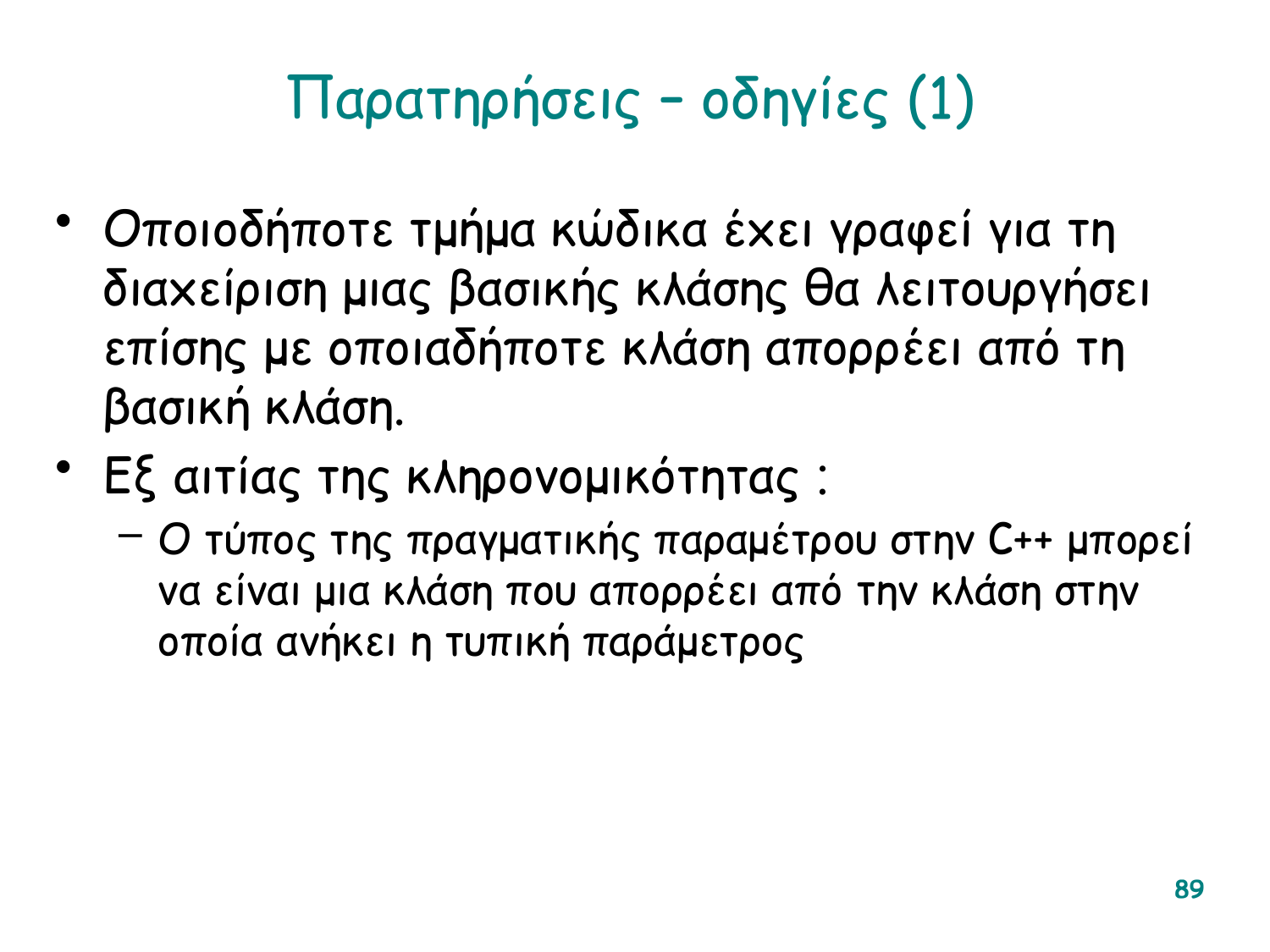

# Παρατηρήσεις – οδηγίες (1)
Οποιοδήποτε τμήμα κώδικα έχει γραφεί για τη διαχείριση μιας βασικής κλάσης θα λειτουργήσει επίσης με οποιαδήποτε κλάση απορρέει από τη βασική κλάση.
Εξ αιτίας της κληρονομικότητας :
Ο τύπος της πραγματικής παραμέτρου στην C++ μπορεί να είναι μια κλάση που απορρέει από την κλάση στην οποία ανήκει η τυπική παράμετρος
89